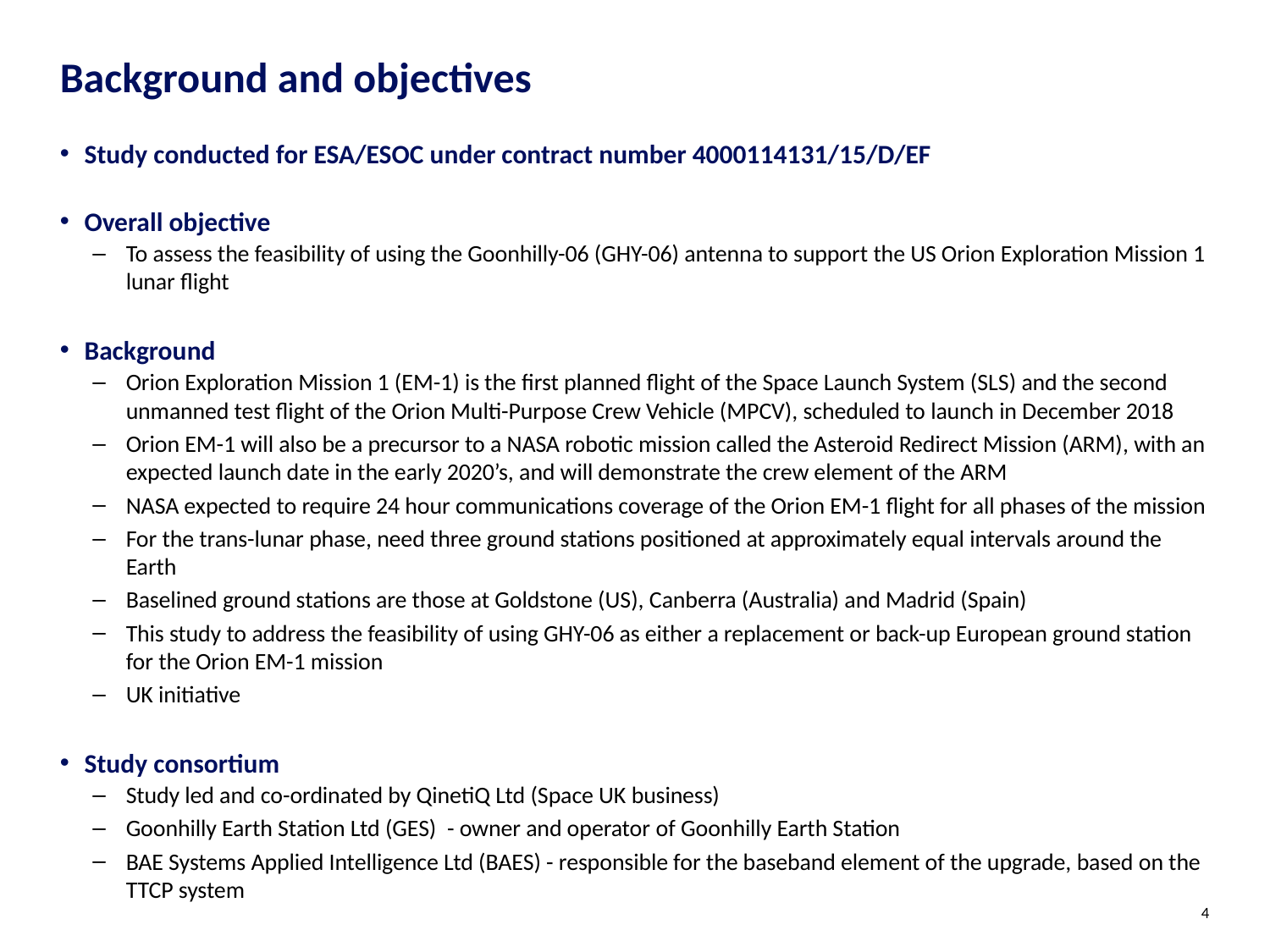

# Background and objectives
Study conducted for ESA/ESOC under contract number 4000114131/15/D/EF
Overall objective
To assess the feasibility of using the Goonhilly-06 (GHY-06) antenna to support the US Orion Exploration Mission 1 lunar flight
Background
Orion Exploration Mission 1 (EM-1) is the first planned flight of the Space Launch System (SLS) and the second unmanned test flight of the Orion Multi-Purpose Crew Vehicle (MPCV), scheduled to launch in December 2018
Orion EM-1 will also be a precursor to a NASA robotic mission called the Asteroid Redirect Mission (ARM), with an expected launch date in the early 2020’s, and will demonstrate the crew element of the ARM
NASA expected to require 24 hour communications coverage of the Orion EM-1 flight for all phases of the mission
For the trans-lunar phase, need three ground stations positioned at approximately equal intervals around the Earth
Baselined ground stations are those at Goldstone (US), Canberra (Australia) and Madrid (Spain)
This study to address the feasibility of using GHY-06 as either a replacement or back-up European ground station for the Orion EM-1 mission
UK initiative
Study consortium
Study led and co-ordinated by QinetiQ Ltd (Space UK business)
Goonhilly Earth Station Ltd (GES)  - owner and operator of Goonhilly Earth Station
BAE Systems Applied Intelligence Ltd (BAES) - responsible for the baseband element of the upgrade, based on the TTCP system

4